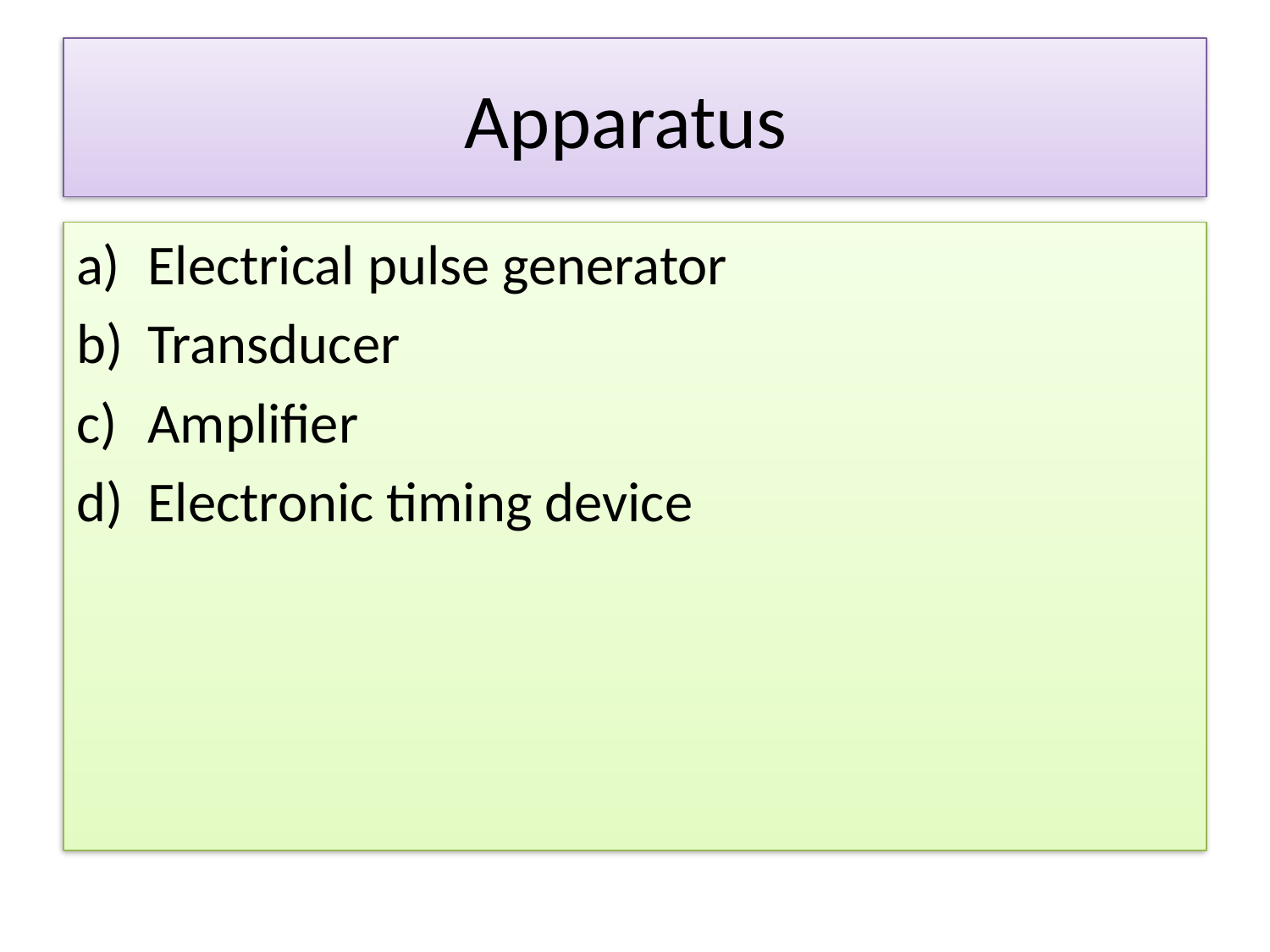

# Apparatus
Electrical pulse generator
Transducer
Amplifier
Electronic timing device